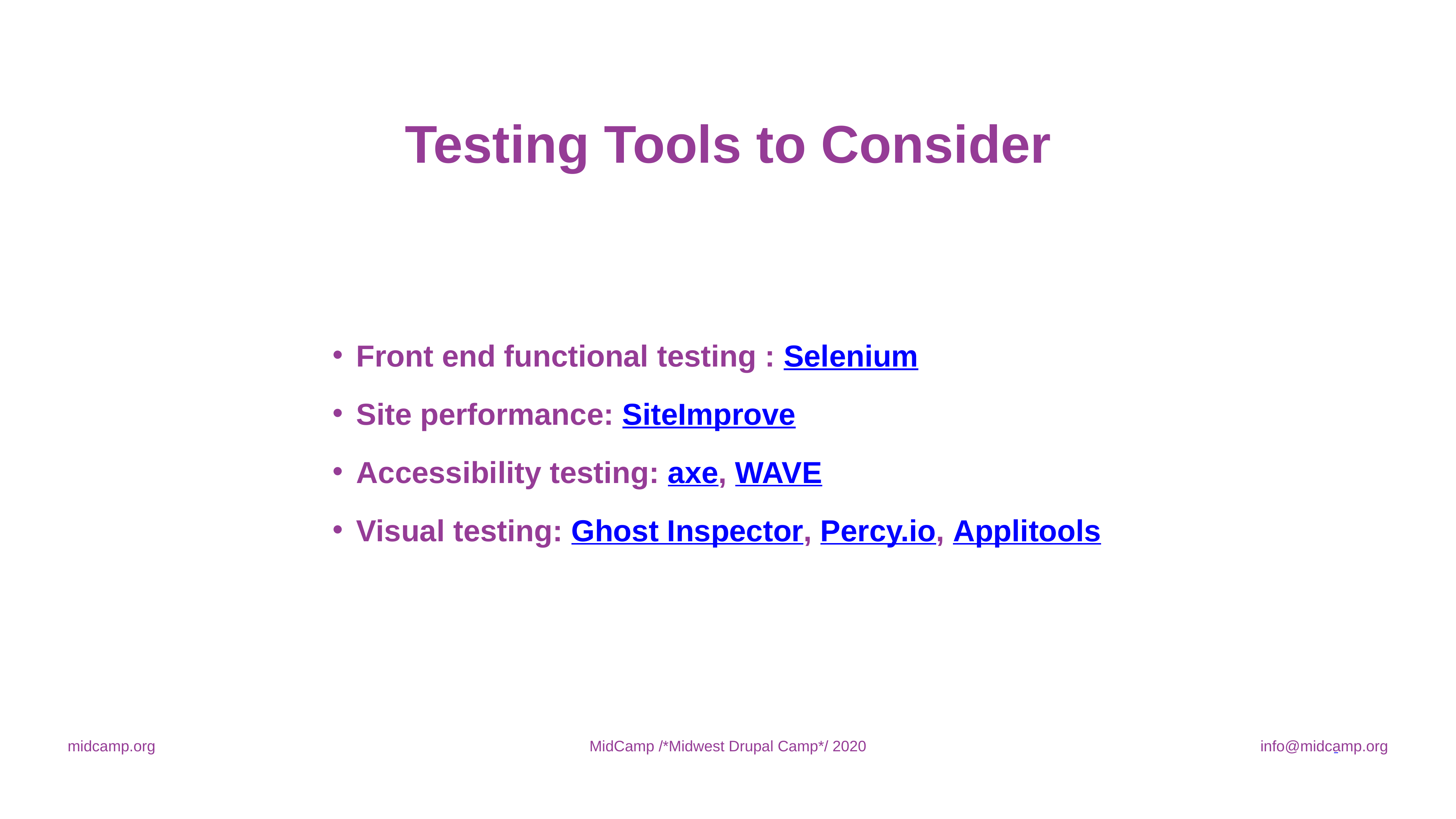

Testing Tools to Consider
Front end functional testing : Selenium
Site performance: SiteImprove
Accessibility testing: axe, WAVE
Visual testing: Ghost Inspector, Percy.io, Applitools